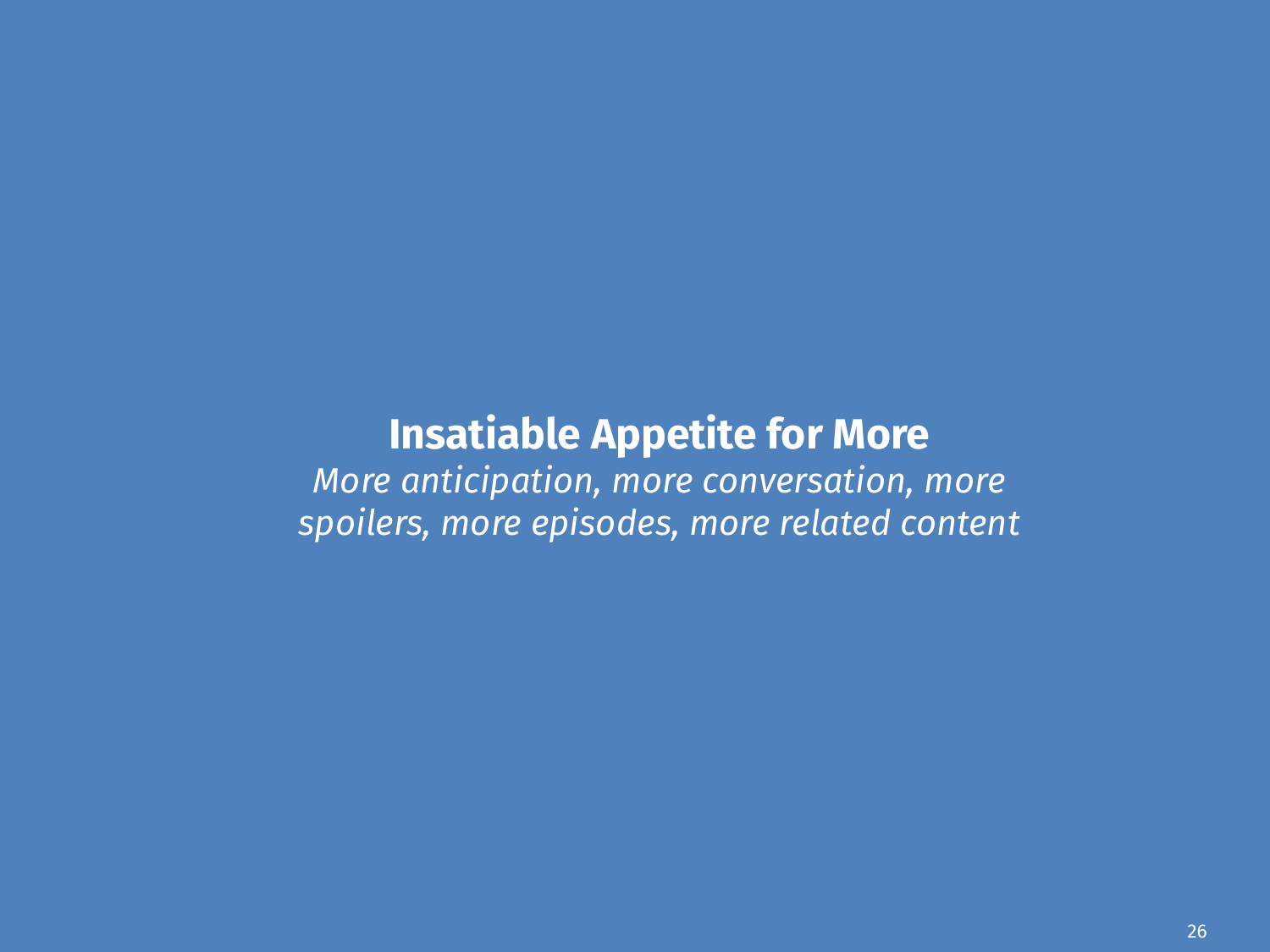

Insatiable Appetite for More
More anticipation, more conversation, more spoilers, more episodes, more related content
26